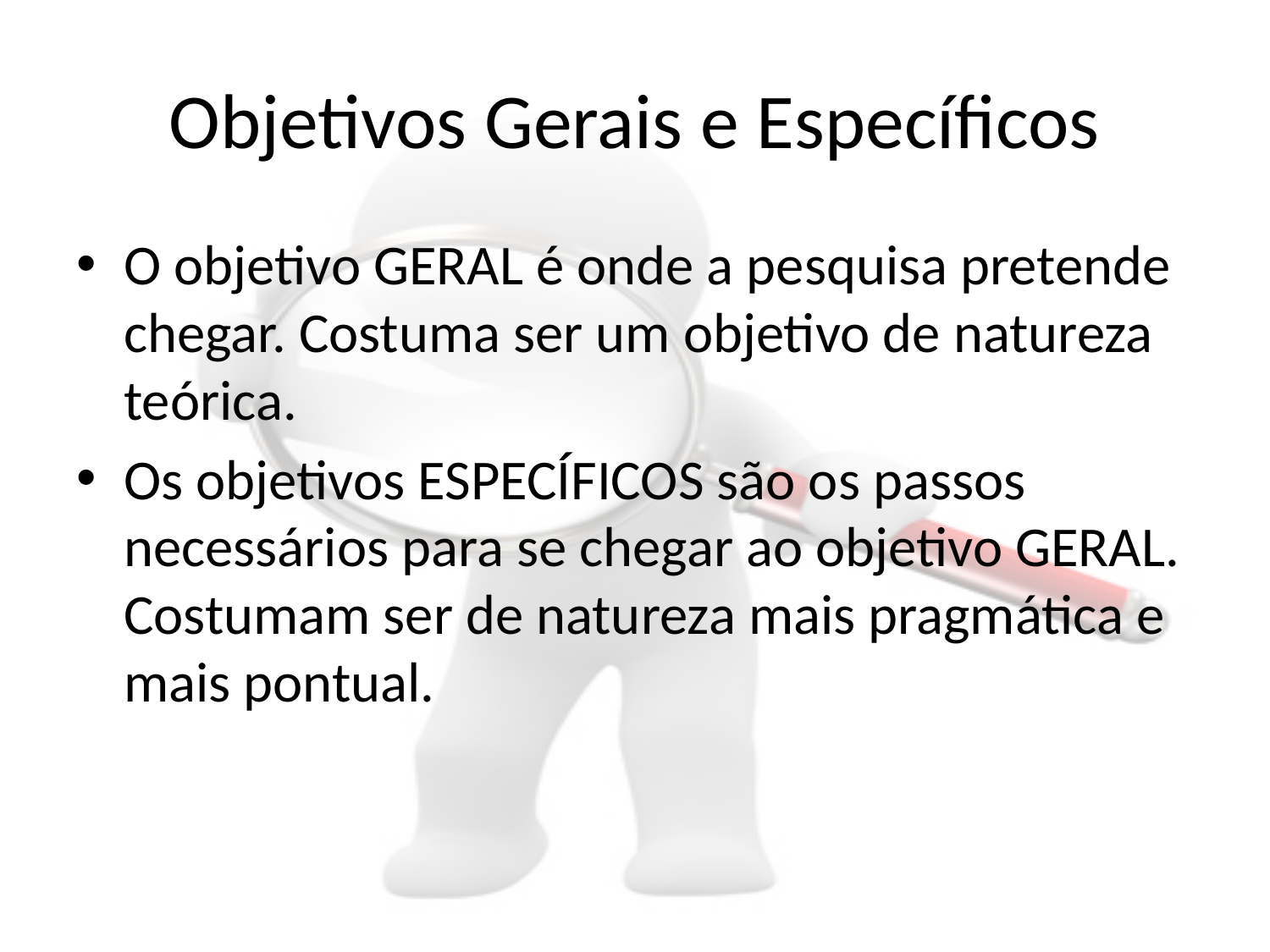

# Objetivos Gerais e Específicos
O objetivo GERAL é onde a pesquisa pretende chegar. Costuma ser um objetivo de natureza teórica.
Os objetivos ESPECÍFICOS são os passos necessários para se chegar ao objetivo GERAL. Costumam ser de natureza mais pragmática e mais pontual.